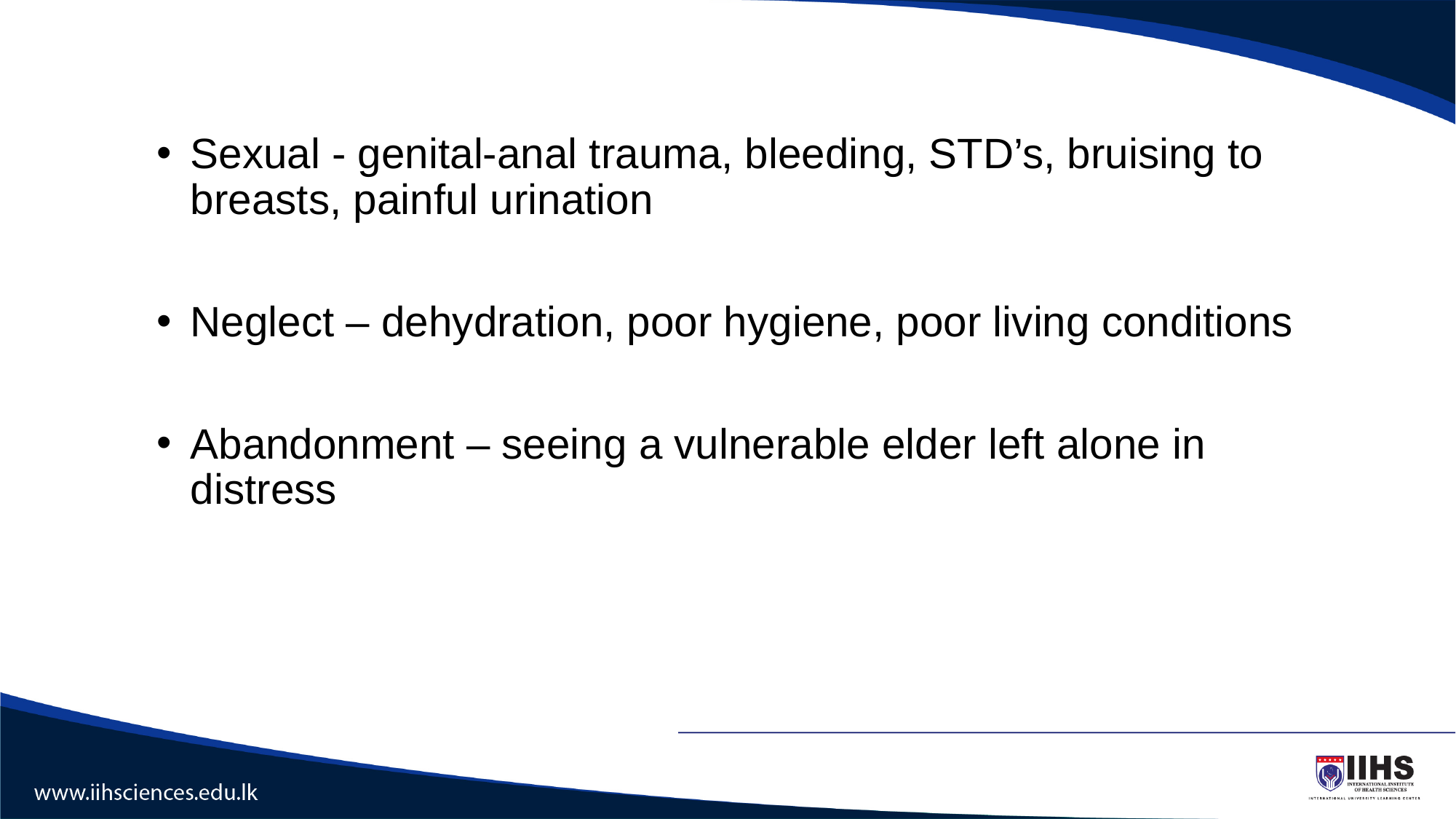

Sexual - genital-anal trauma, bleeding, STD’s, bruising to breasts, painful urination

Neglect – dehydration, poor hygiene, poor living conditions

Abandonment – seeing a vulnerable elder left alone in distress